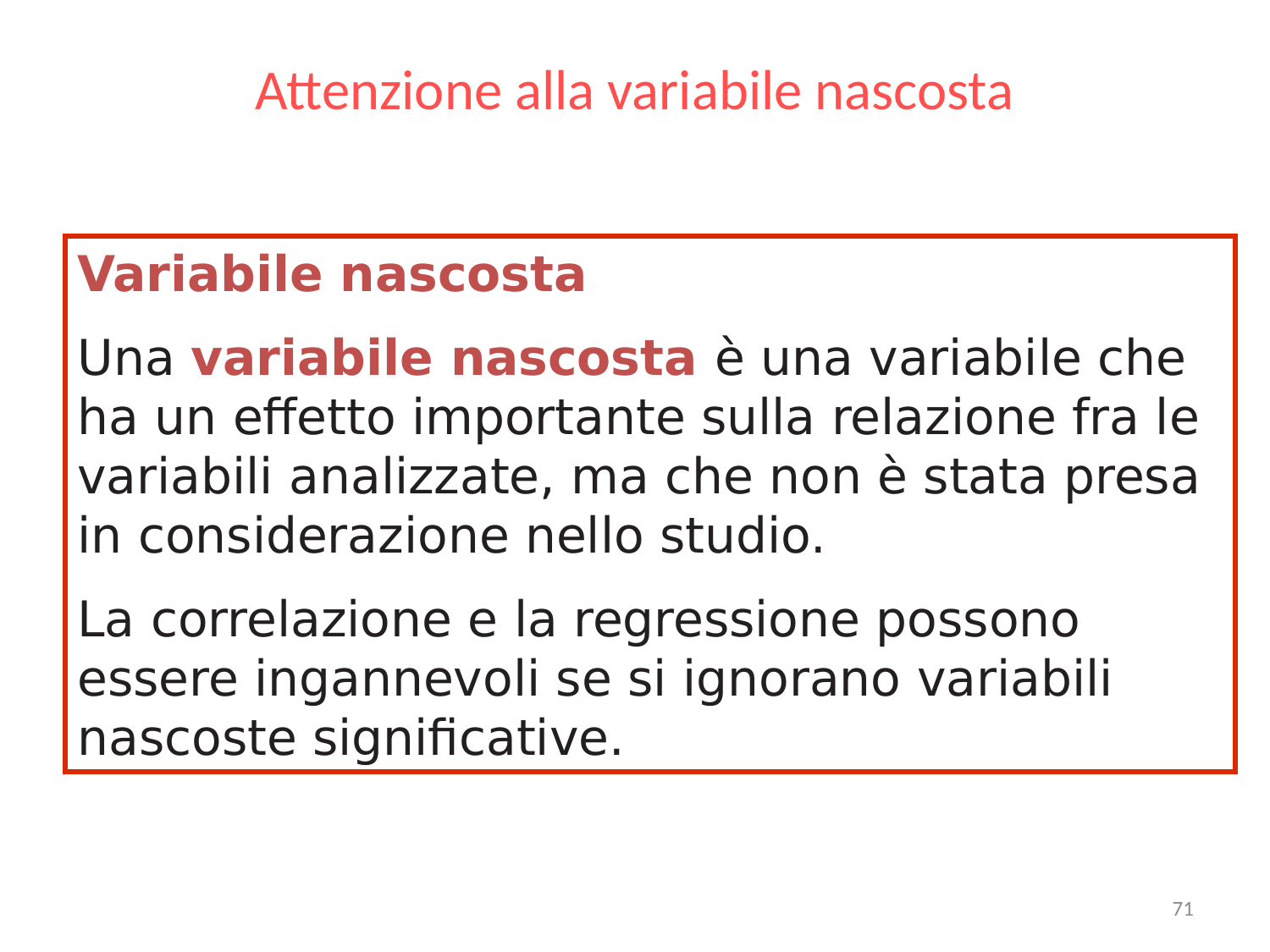

# Attenzione alla variabile nascosta

Variabile nascosta
Una variabile nascosta è una variabile che ha un effetto importante sulla relazione fra le variabili analizzate, ma che non è stata presa in considerazione nello studio.
La correlazione e la regressione possono essere ingannevoli se si ignorano variabili nascoste significative.
71